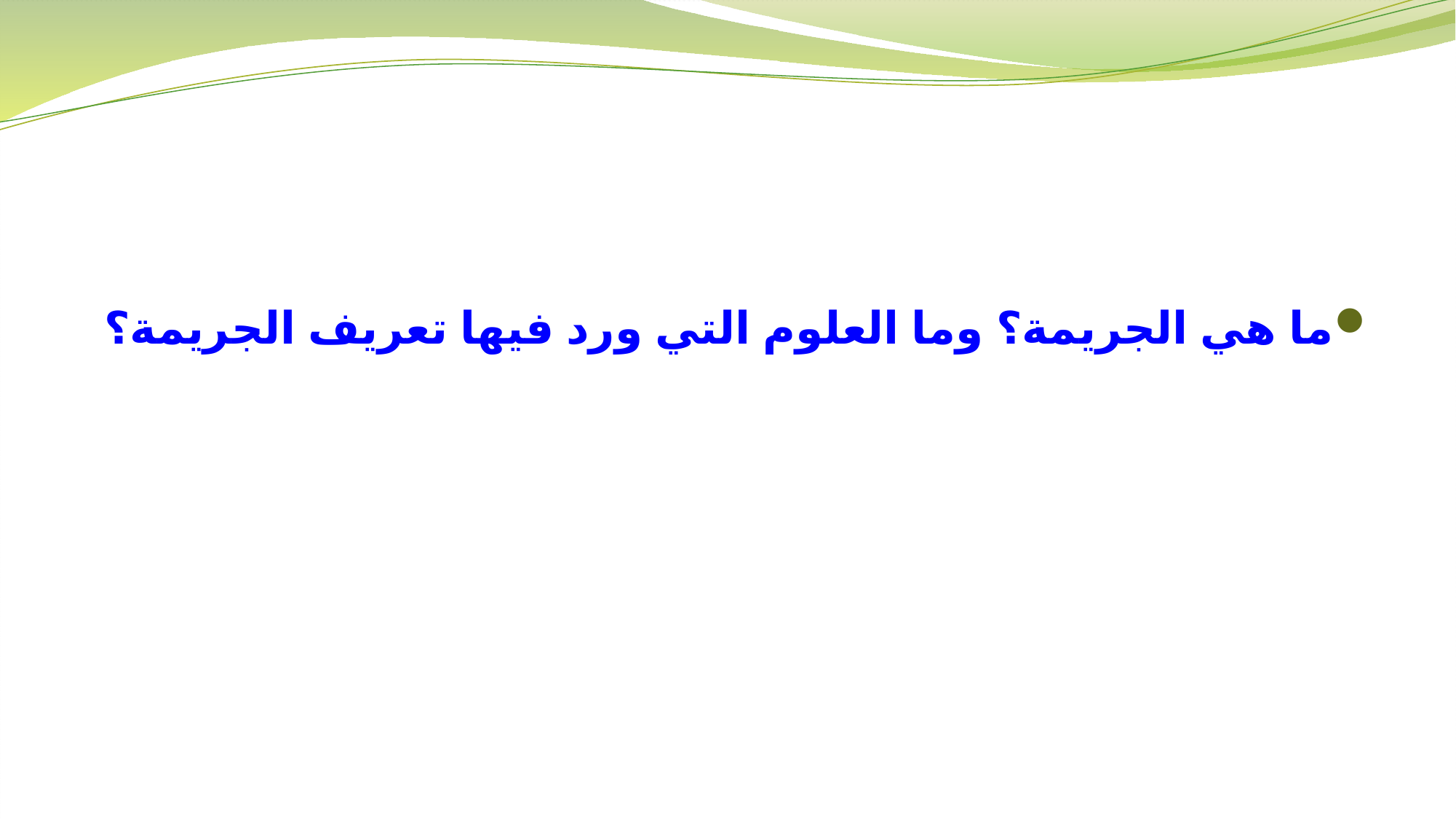

ما هي الجريمة؟ وما العلوم التي ورد فيها تعريف الجريمة؟